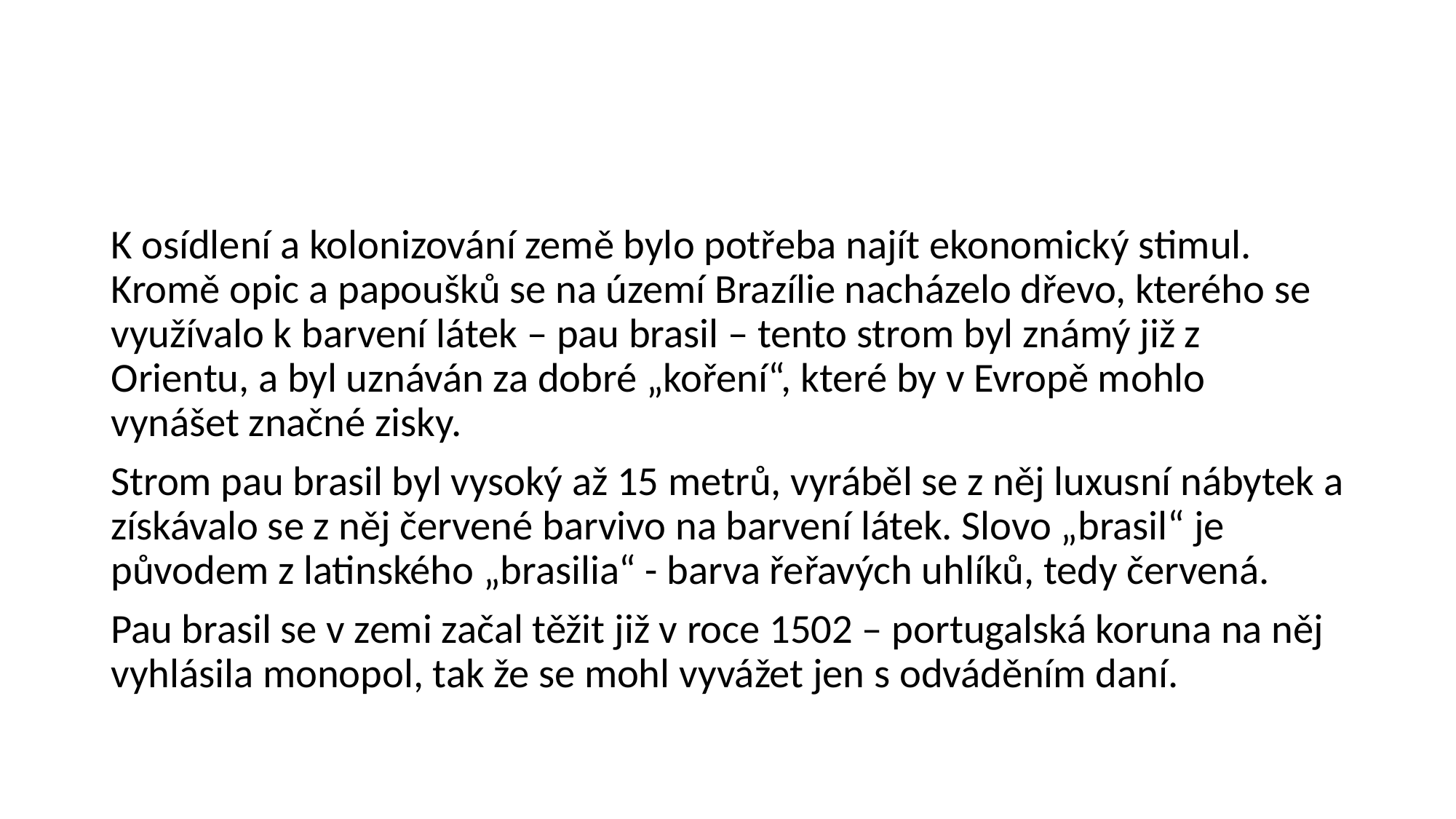

#
K osídlení a kolonizování země bylo potřeba najít ekonomický stimul. Kromě opic a papoušků se na území Brazílie nacházelo dřevo, kterého se využívalo k barvení látek – pau brasil – tento strom byl známý již z Orientu, a byl uznáván za dobré „koření“, které by v Evropě mohlo  vynášet značné zisky.
Strom pau brasil byl vysoký až 15 metrů, vyráběl se z něj luxusní nábytek a získávalo se z něj červené barvivo na barvení látek. Slovo „brasil“ je původem z latinského „brasilia“ - barva řeřavých uhlíků, tedy červená.
Pau brasil se v zemi začal těžit již v roce 1502 – portugalská koruna na něj vyhlásila monopol, tak že se mohl vyvážet jen s odváděním daní.